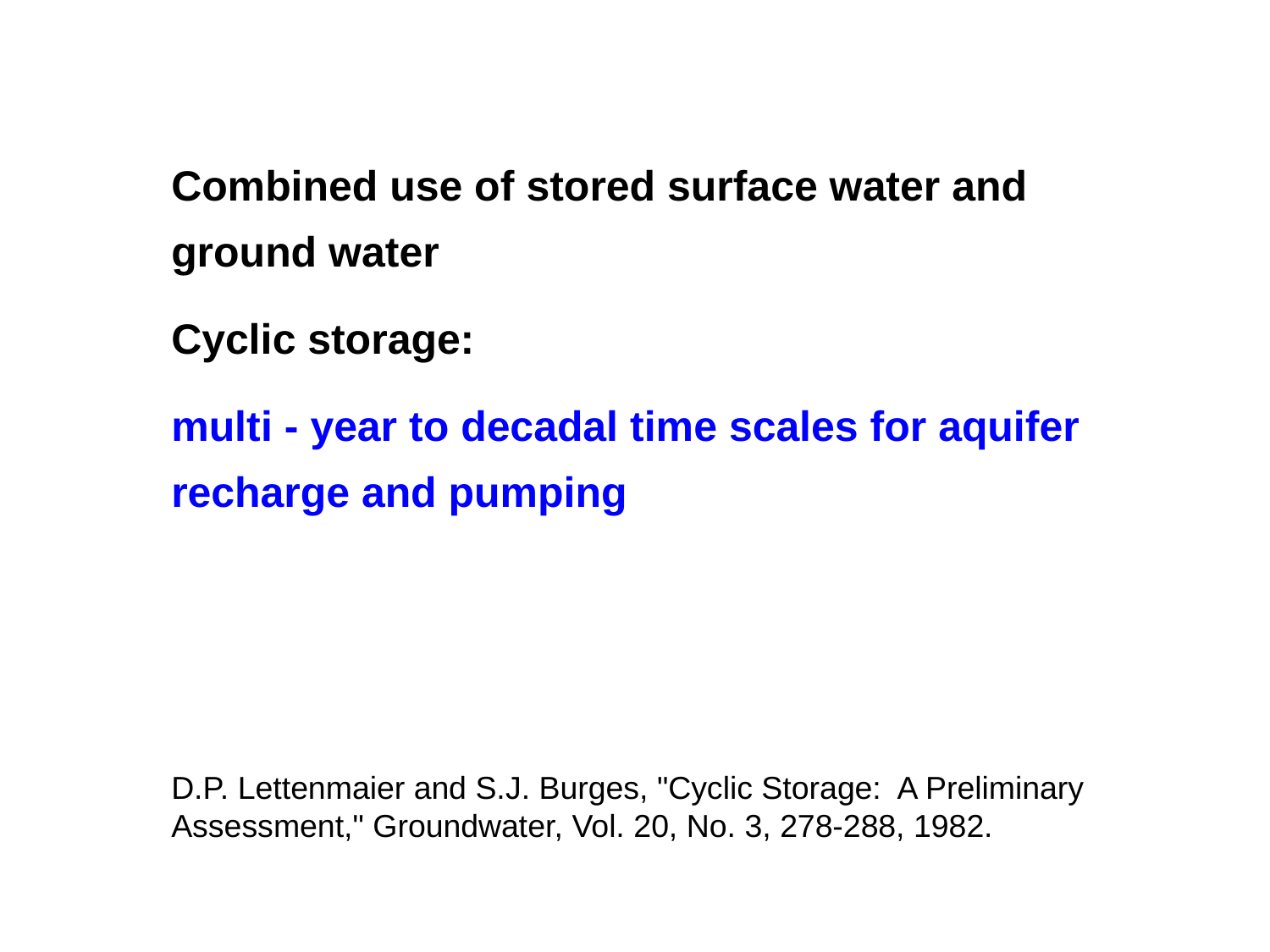

Combined use of stored surface water and ground water
Cyclic storage:
multi - year to decadal time scales for aquifer recharge and pumping
D.P. Lettenmaier and S.J. Burges, "Cyclic Storage:  A Preliminary Assessment," Groundwater, Vol. 20, No. 3, 278-288, 1982.